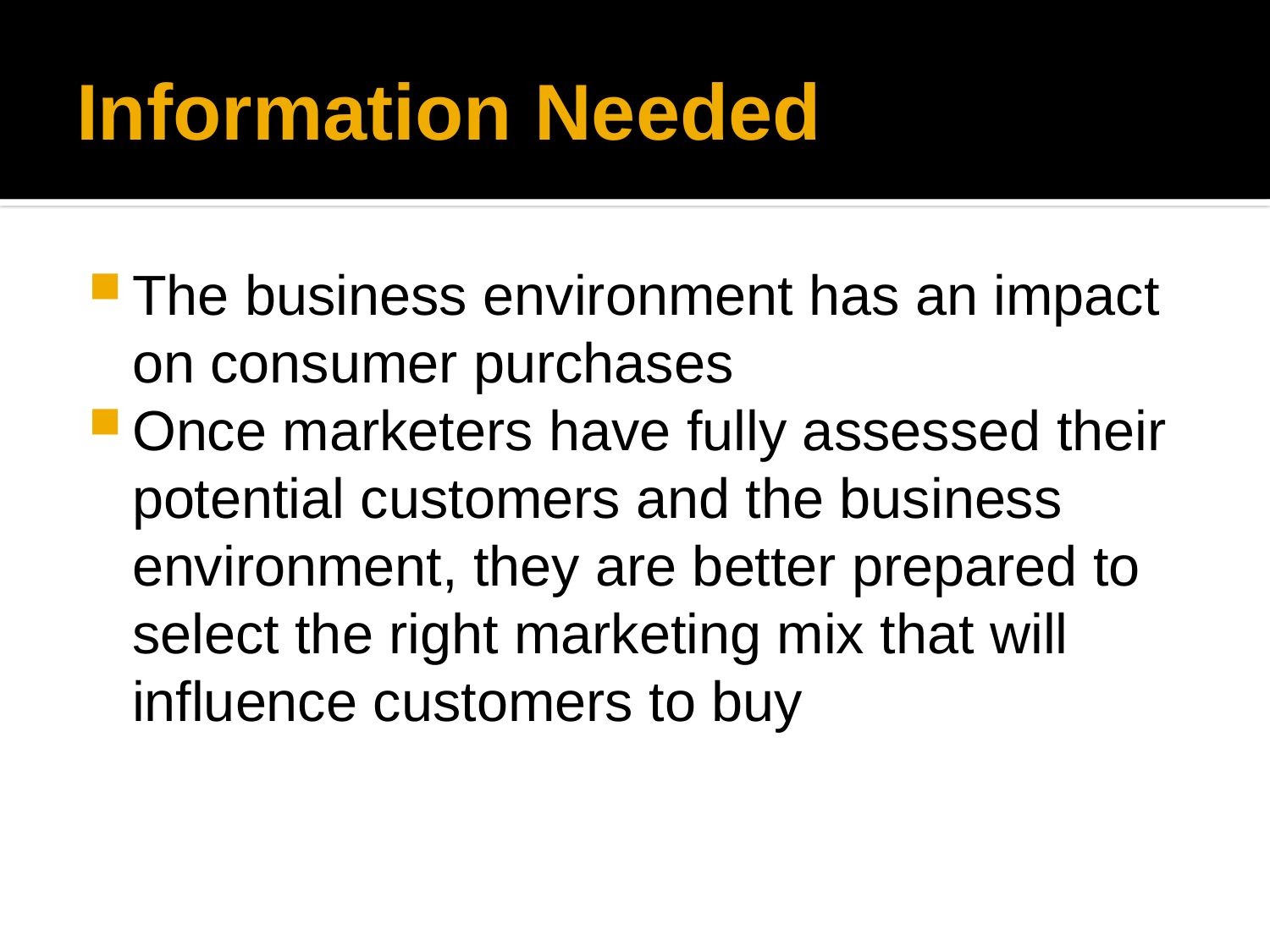

# Information Needed
The business environment has an impact on consumer purchases
Once marketers have fully assessed their potential customers and the business environment, they are better prepared to select the right marketing mix that will influence customers to buy